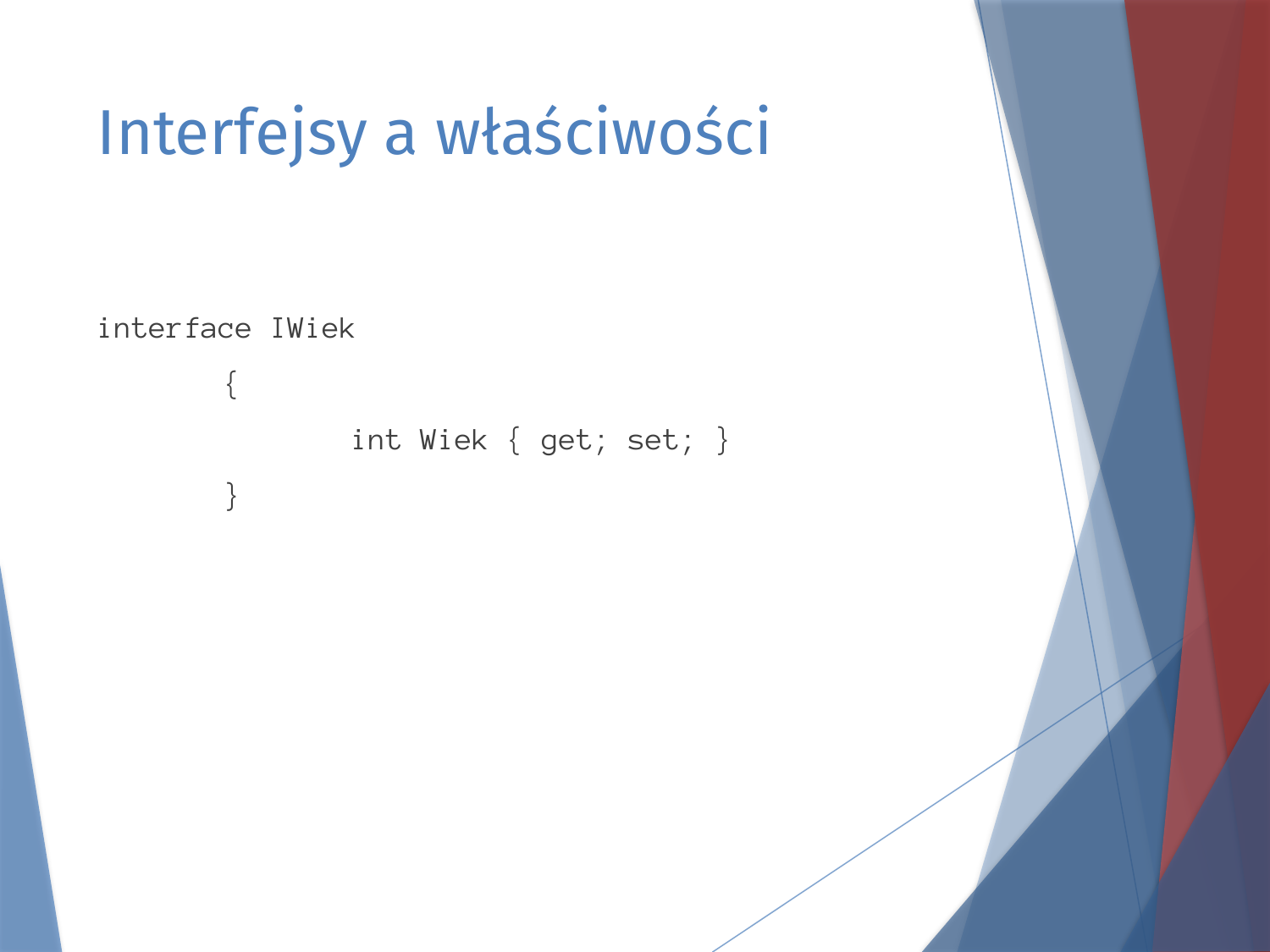

# Interfejsy a właściwości
interface IWiek
	{
		int Wiek { get; set; }
	}